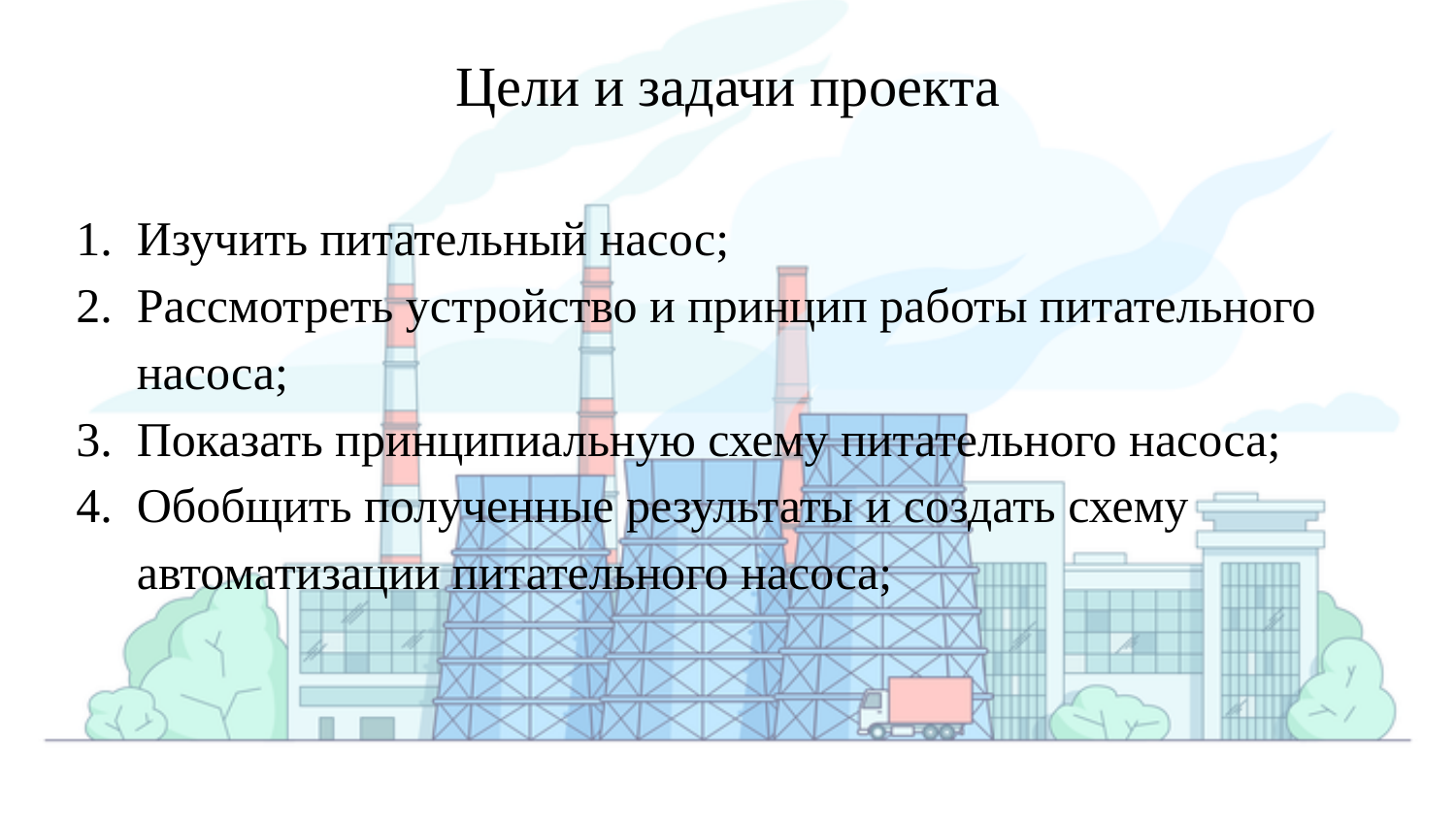

Цели и задачи проекта
Изучить питательный насос;
Рассмотреть устройство и принцип работы питательного насоса;
Показать принципиальную схему питательного насоса;
Обобщить полученные результаты и создать схему автоматизации питательного насоса;